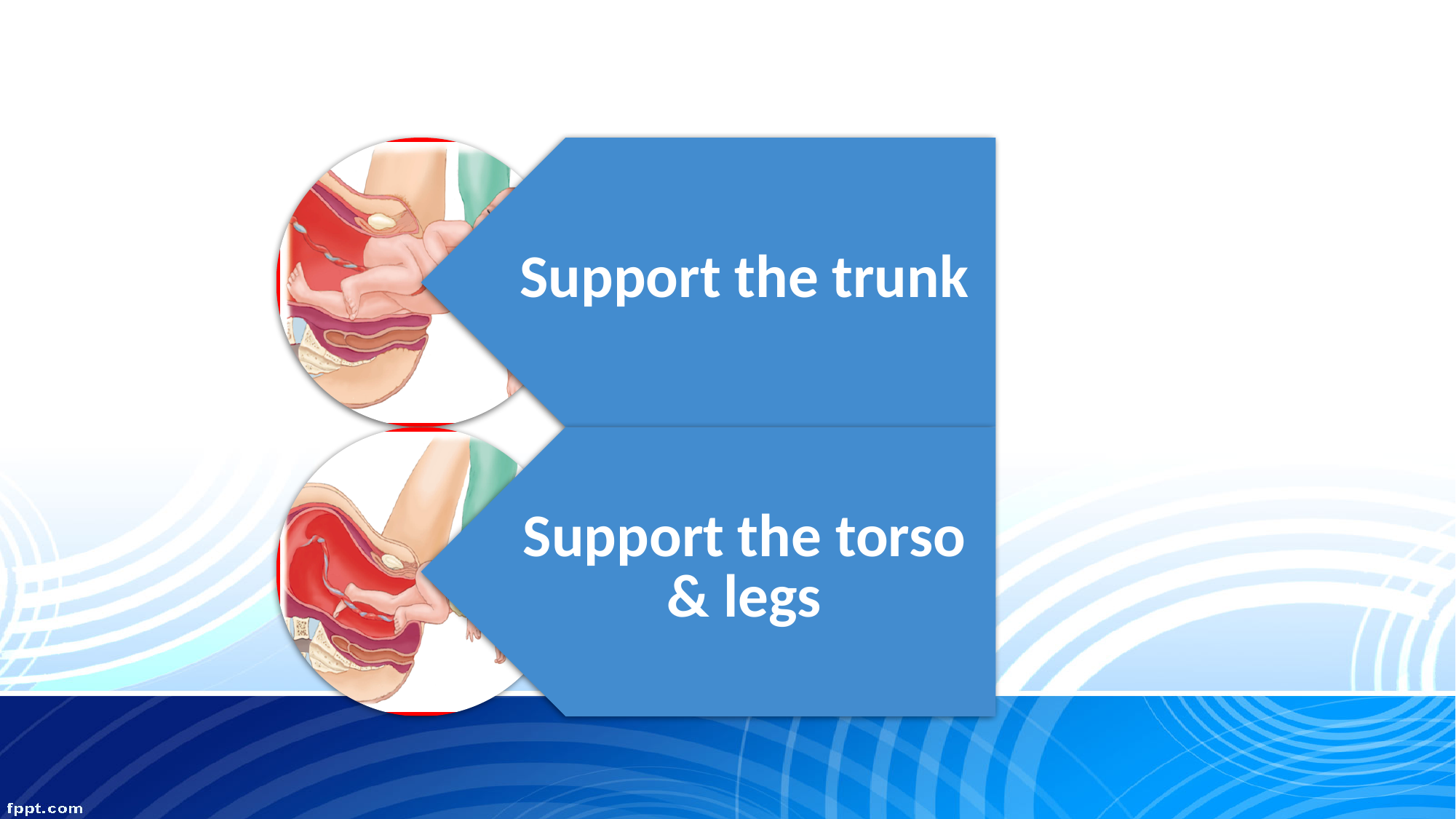

Support the trunk
Support the torso & legs